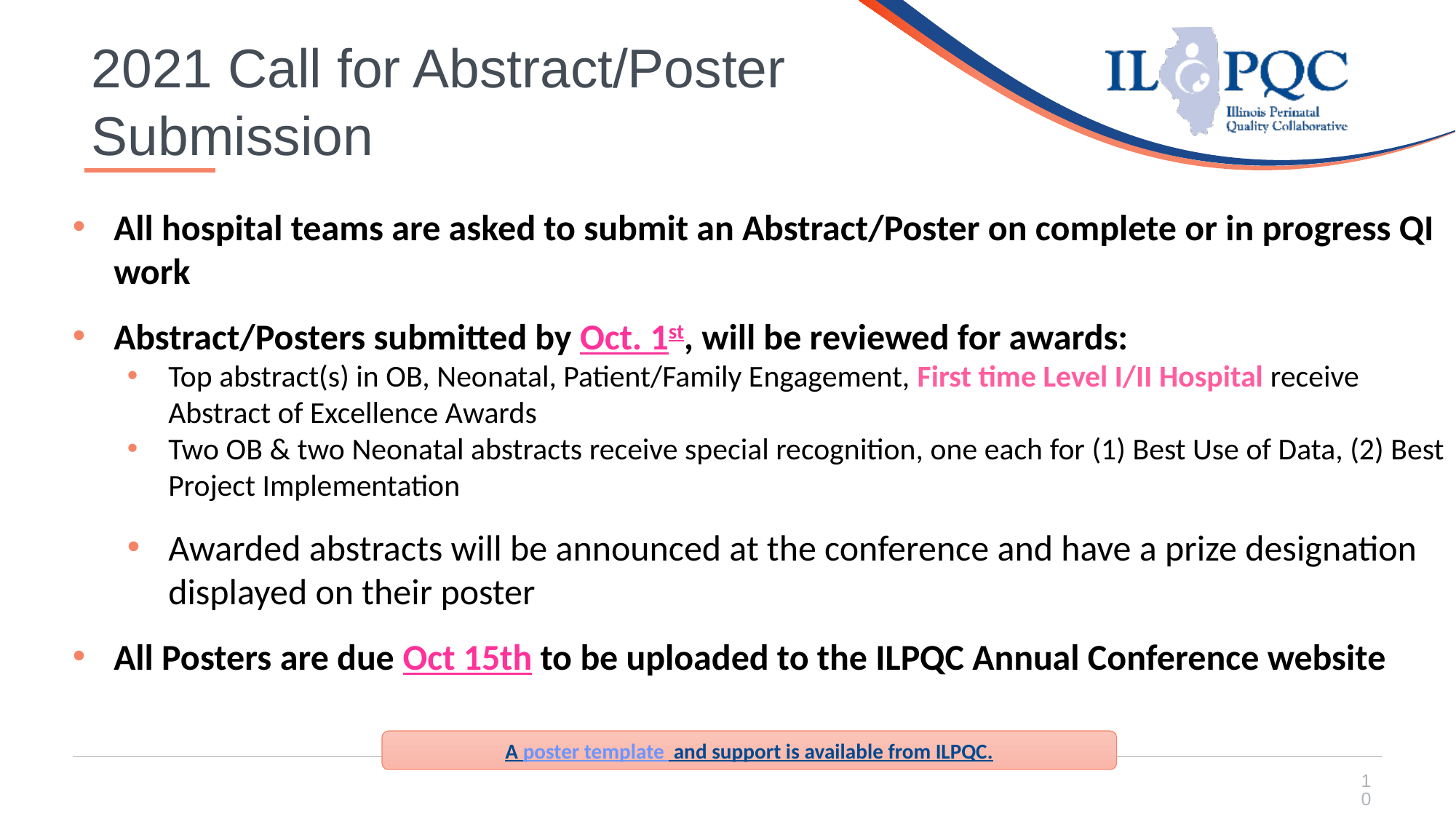

2021 Call for Abstract/Poster
Submission

All hospital teams are asked to submit an Abstract/Poster on complete or in progress QI work

Abstract/Posters submitted by Oct. 1st, will be reviewed for awards:
Top abstract(s) in OB, Neonatal, Patient/Family Engagement, First time Level I/II Hospital receive Abstract of Excellence Awards
Two OB & two Neonatal abstracts receive special recognition, one each for (1) Best Use of Data, (2) Best Project Implementation

Awarded abstracts will be announced at the conference and have a prize designation displayed on their poster

All Posters are due Oct 15th to be uploaded to the ILPQC Annual Conference website

A poster template  and support is available from ILPQC.

10